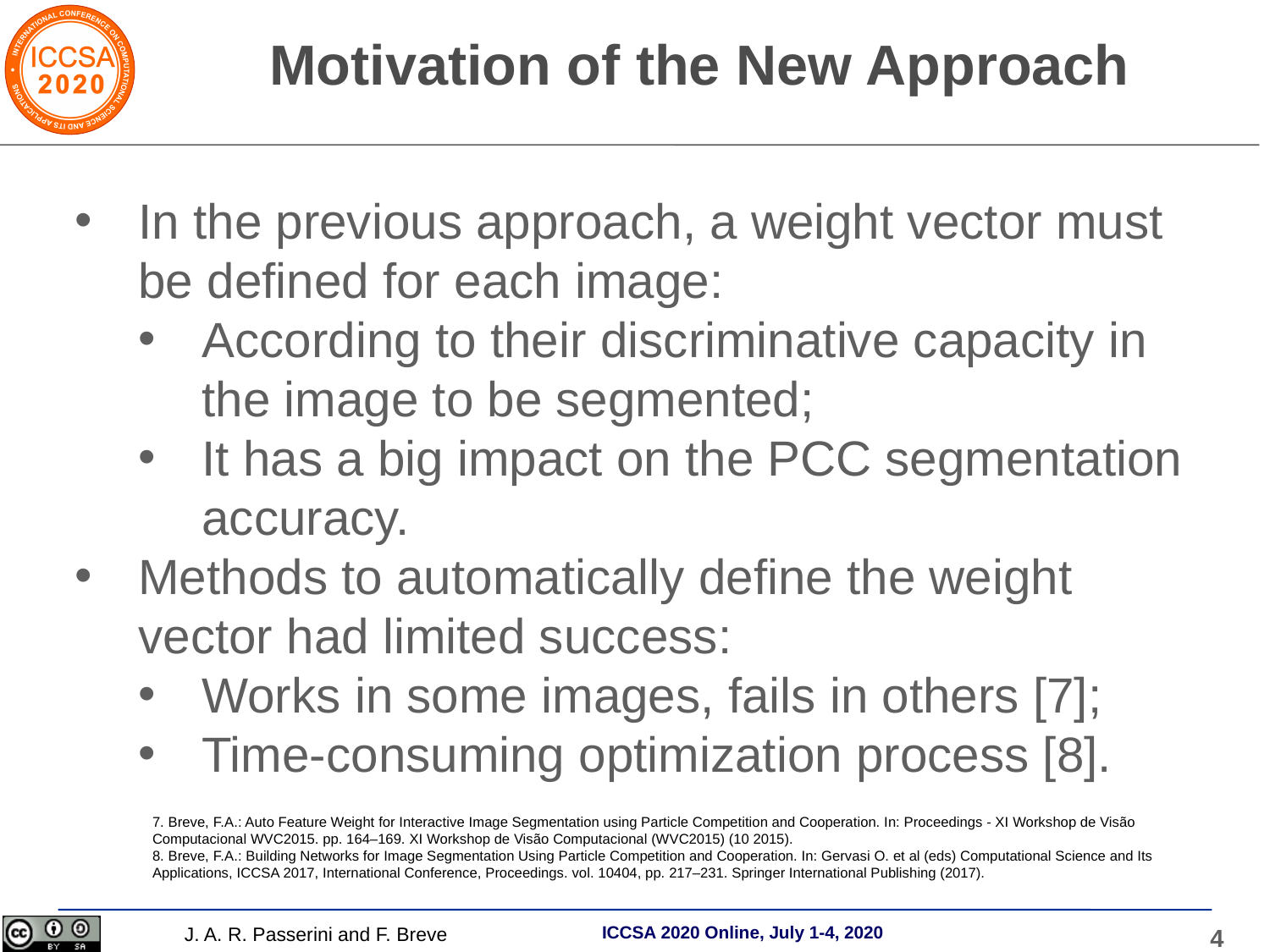

Motivation of the New Approach
In the previous approach, a weight vector must be defined for each image:
According to their discriminative capacity in the image to be segmented;
It has a big impact on the PCC segmentation accuracy.
Methods to automatically define the weight vector had limited success:
Works in some images, fails in others [7];
Time-consuming optimization process [8].

7. Breve, F.A.: Auto Feature Weight for Interactive Image Segmentation using Particle Competition and Cooperation. In: Proceedings - XI Workshop de Visão
Computacional WVC2015. pp. 164–169. XI Workshop de Visão Computacional (WVC2015) (10 2015).
8. Breve, F.A.: Building Networks for Image Segmentation Using Particle Competition and Cooperation. In: Gervasi O. et al (eds) Computational Science and Its
Applications, ICCSA 2017, International Conference, Proceedings. vol. 10404, pp. 217–231. Springer International Publishing (2017).
J. A. R. Passerini and F. Breve